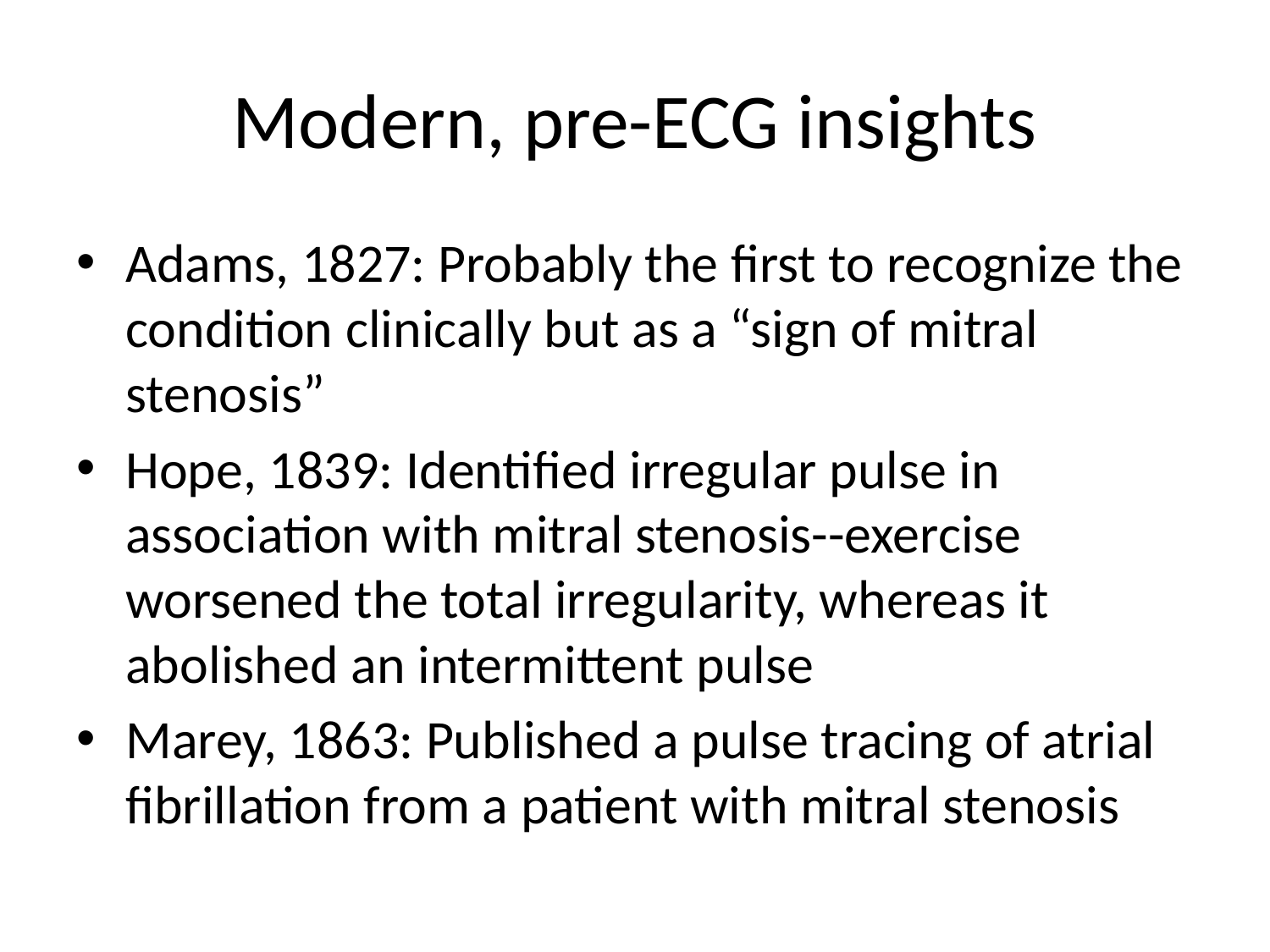

# Modern, pre-ECG insights
Adams, 1827: Probably the first to recognize the condition clinically but as a “sign of mitral stenosis”
Hope, 1839: Identified irregular pulse in association with mitral stenosis--exercise worsened the total irregularity, whereas it abolished an intermittent pulse
Marey, 1863: Published a pulse tracing of atrial fibrillation from a patient with mitral stenosis